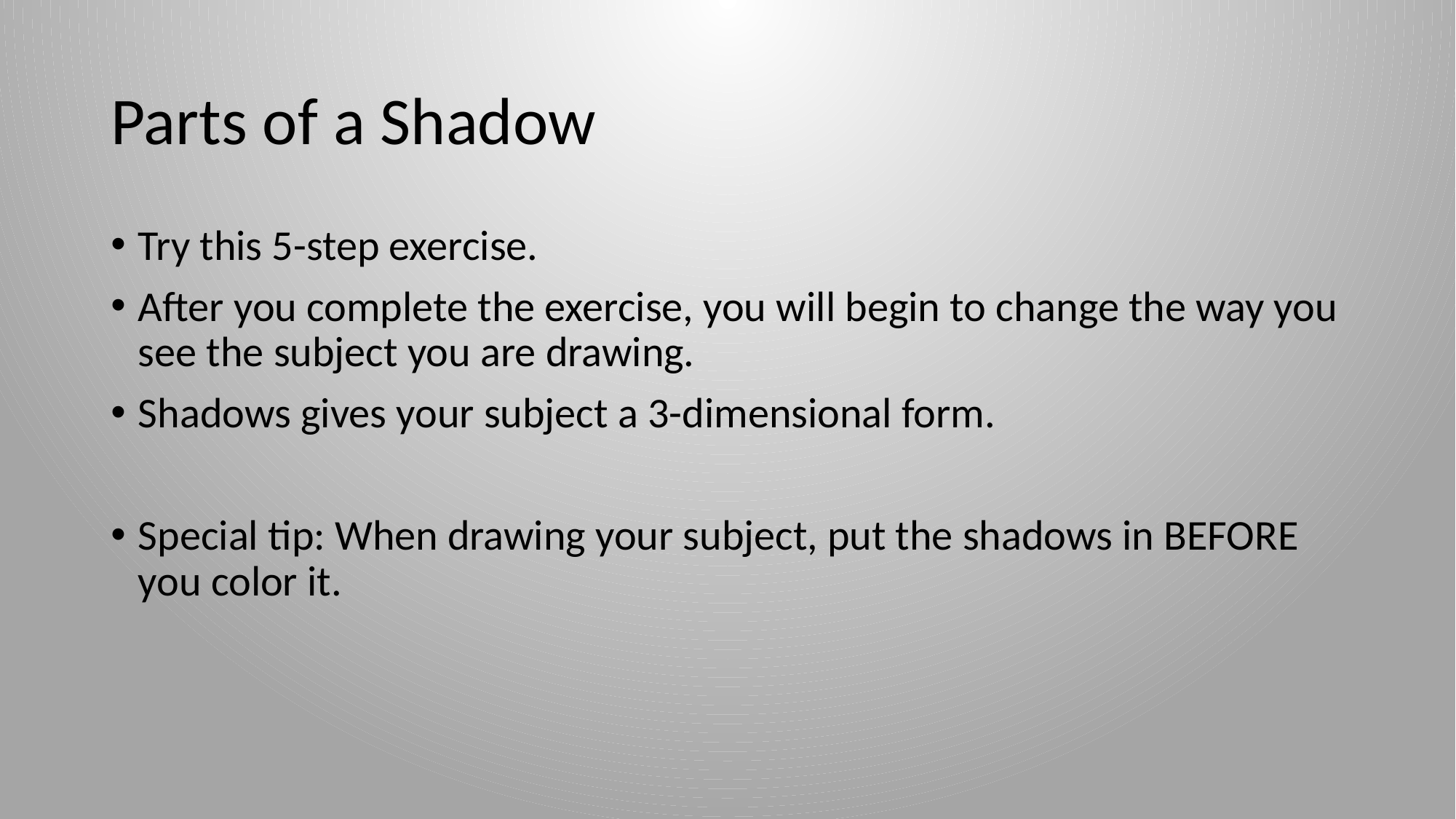

# Parts of a Shadow
Try this 5-step exercise.
After you complete the exercise, you will begin to change the way you see the subject you are drawing.
Shadows gives your subject a 3-dimensional form.

Special tip: When drawing your subject, put the shadows in BEFORE you color it.